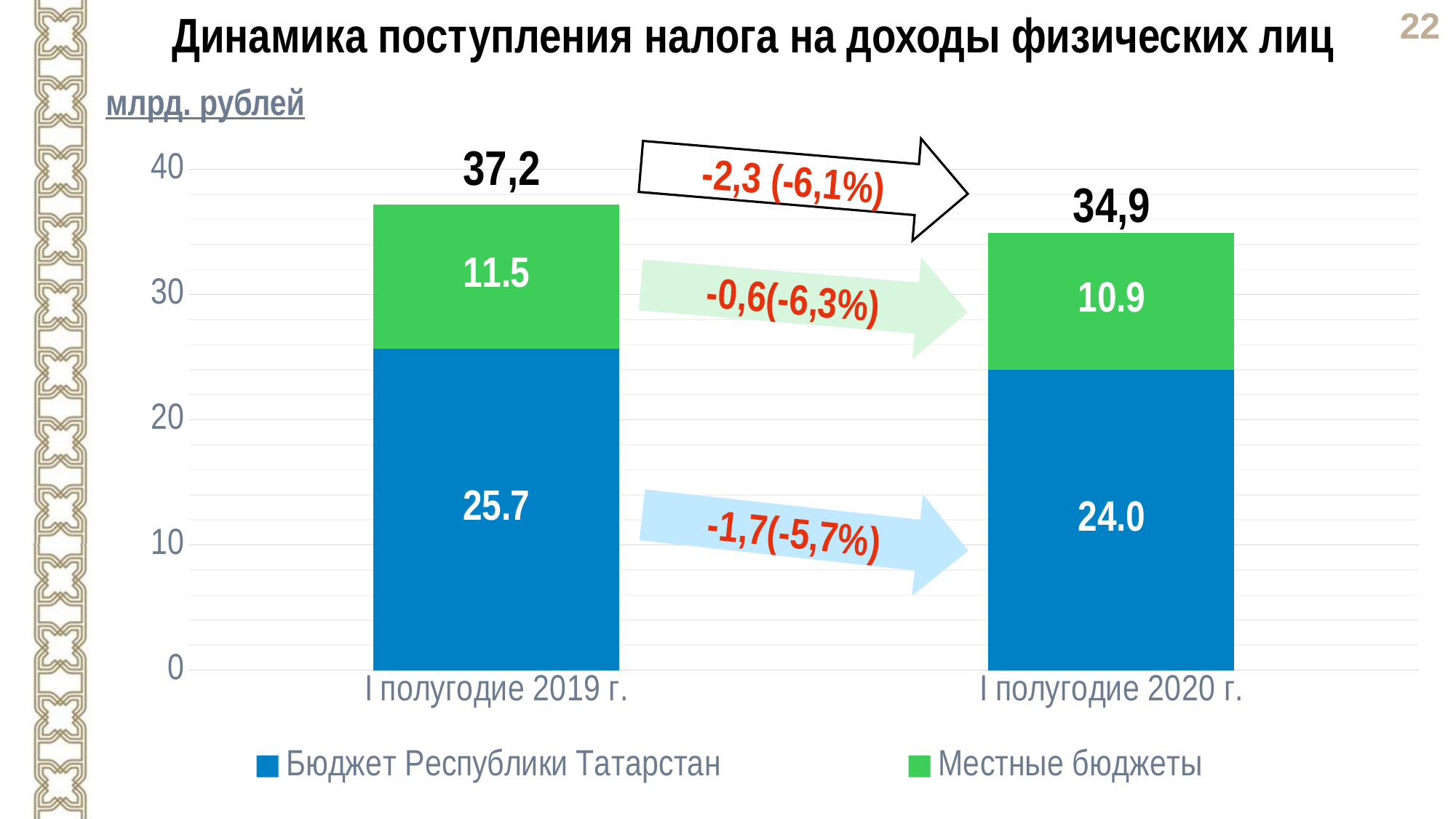

Динамика поступления налога на доходы физических лиц

млрд. рублей
-2,3 (-6,1%)
37,2

### Chart

| Category | Бюджет Республики Татарстан | Местные бюджеты |
|---|---|---|
| I полугодие 2019 г. | 25.7 | 11.5 |
| I полугодие 2020 г. | 24.0 | 10.9 |
34,9
-0,6(-6,3%)
-1,7(-5,7%)